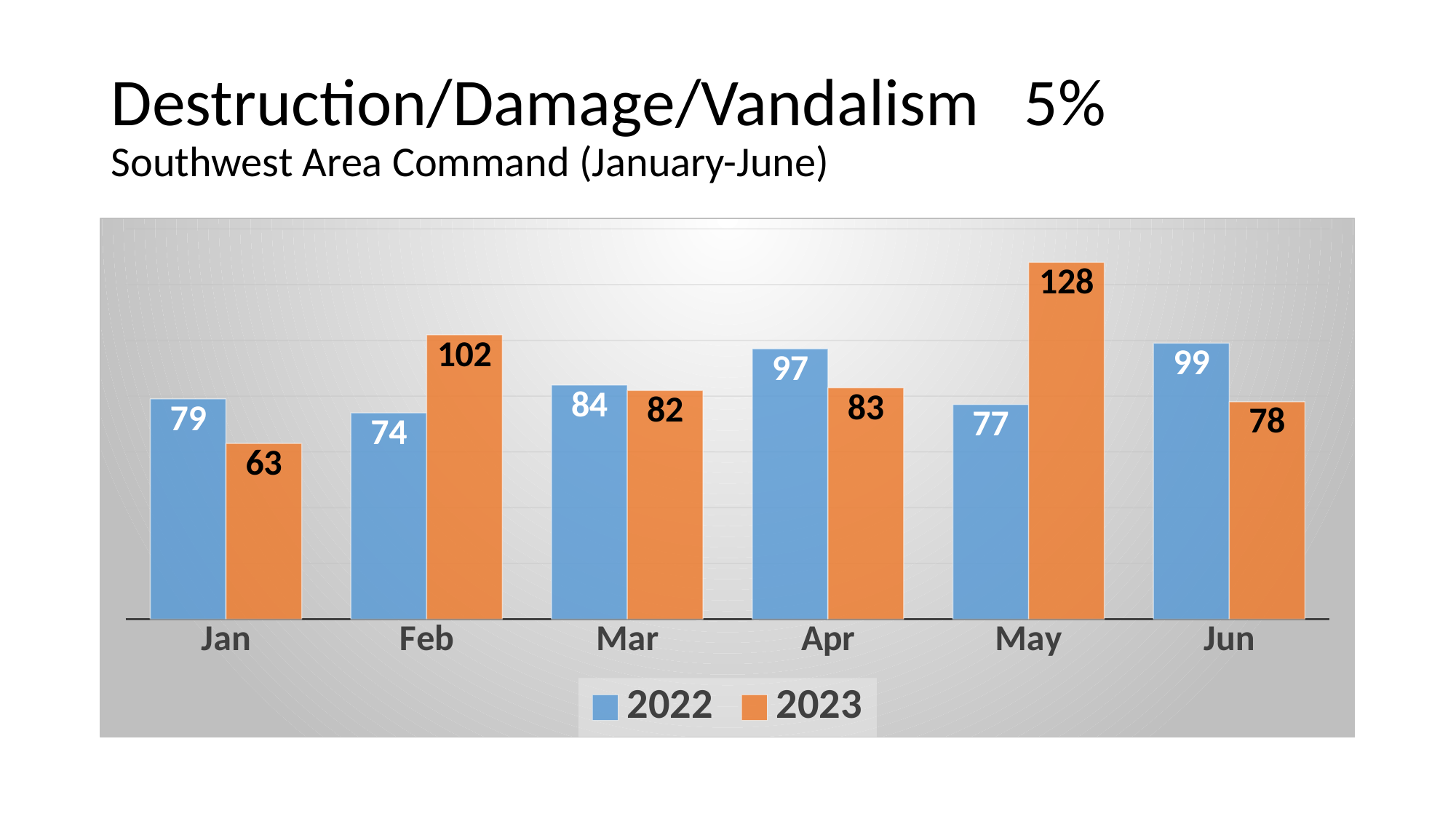

# Destruction/Damage/Vandalism   5% Southwest Area Command (January-June)

### Chart

| Category | 2022 | 2023 |
|---|---|---|
| Jan | 79.0 | 63.0 |
| Feb | 74.0 | 102.0 |
| Mar | 84.0 | 82.0 |
| Apr | 97.0 | 83.0 |
| May | 77.0 | 128.0 |
| Jun | 99.0 | 78.0 |